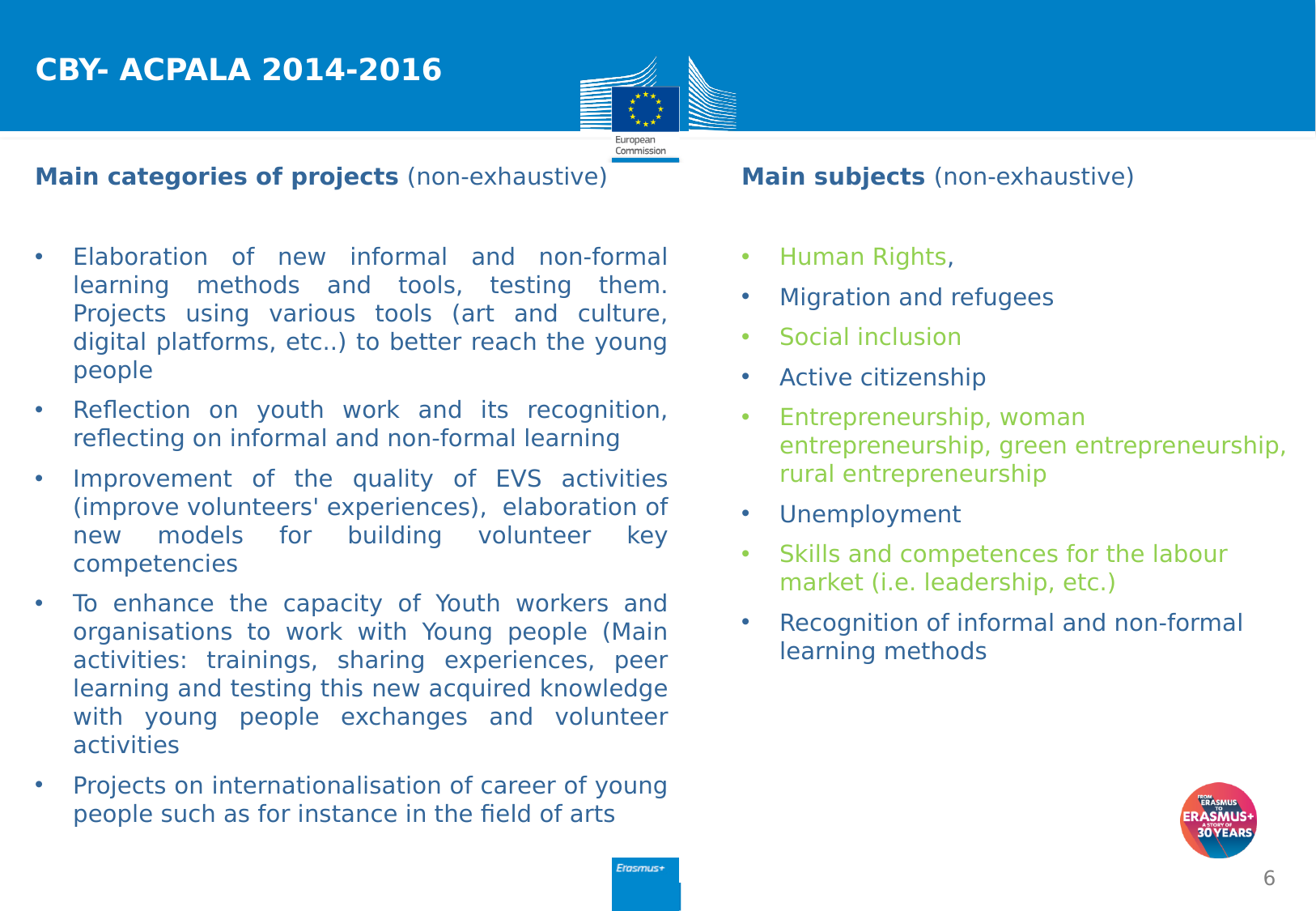

CBY- ACPALA 2014-2016
Main categories of projects (non-exhaustive)

Elaboration of new informal and non-formal learning methods and tools, testing them. Projects using various tools (art and culture, digital platforms, etc..) to better reach the young people
Reflection on youth work and its recognition, reflecting on informal and non-formal learning
Improvement of the quality of EVS activities (improve volunteers' experiences),  elaboration of new models for building volunteer key competencies
To enhance the capacity of Youth workers and organisations to work with Young people (Main activities: trainings, sharing experiences, peer learning and testing this new acquired knowledge with young people exchanges and volunteer activities
Projects on internationalisation of career of young people such as for instance in the field of arts
Main subjects (non-exhaustive)

Human Rights,
Migration and refugees
Social inclusion
Active citizenship
Entrepreneurship, woman entrepreneurship, green entrepreneurship, rural entrepreneurship
Unemployment
Skills and competences for the labour market (i.e. leadership, etc.)
Recognition of informal and non-formal learning methods
6